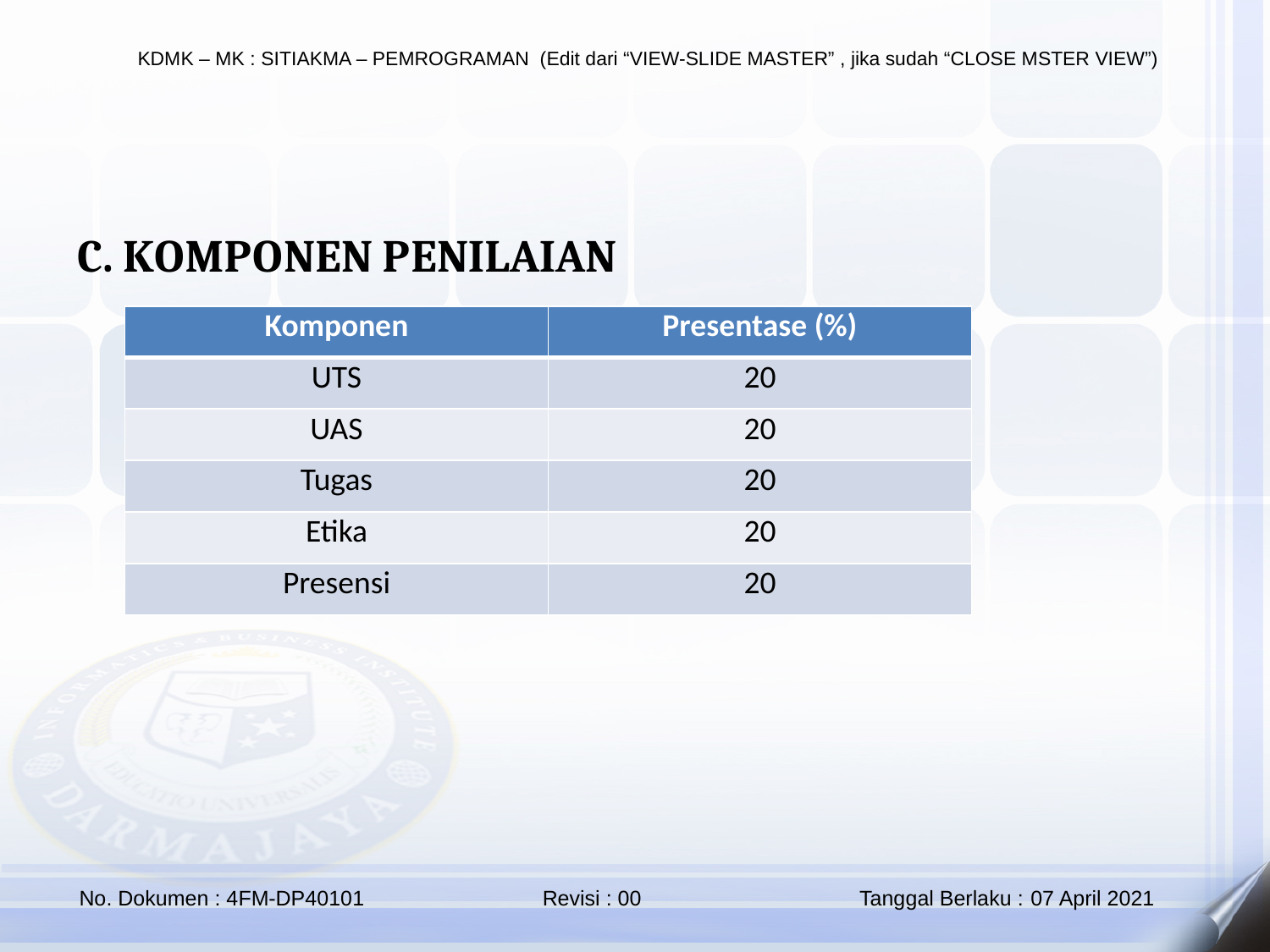

C. KOMPONEN PENILAIAN

| Komponen | Presentase (%) |
| --- | --- |
| UTS | 20 |
| UAS | 20 |
| Tugas | 20 |
| Etika | 20 |
| Presensi | 20 |